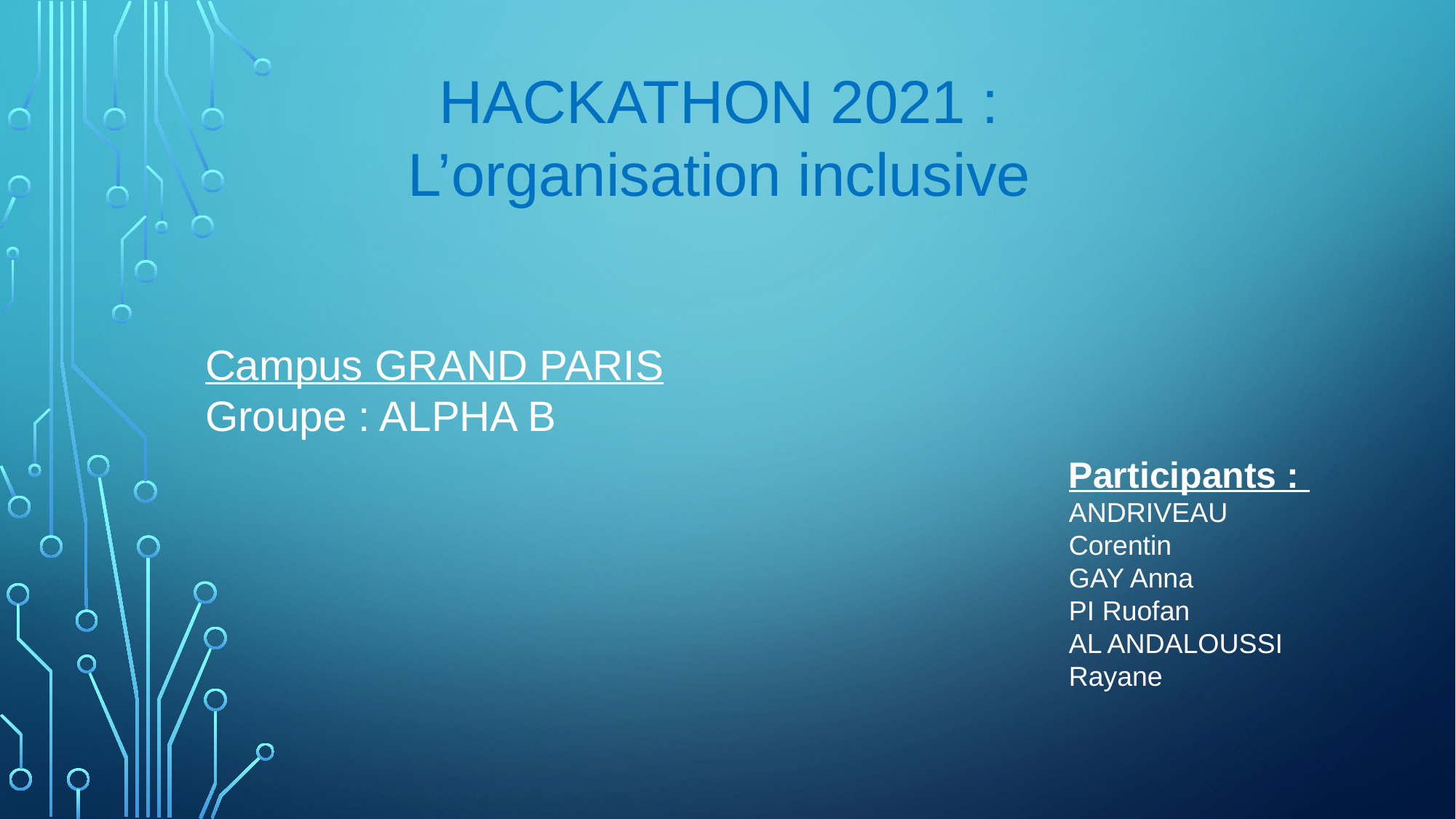

HACKATHON 2021 :
L’organisation inclusive
Campus GRAND PARIS
Groupe : ALPHA B
Participants :
ANDRIVEAU Corentin
GAY Anna
PI Ruofan
AL ANDALOUSSI Rayane